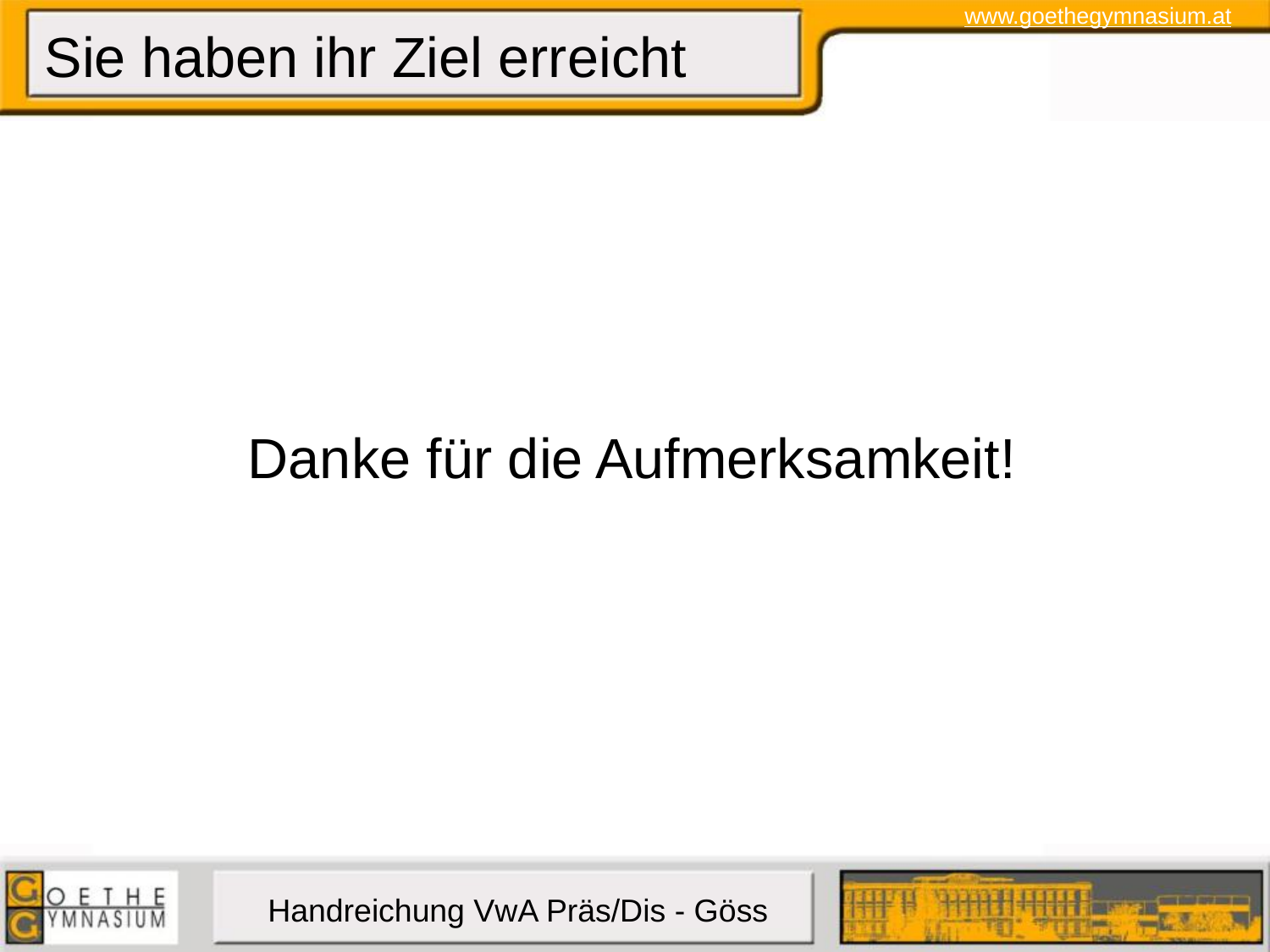

# Sie haben ihr Ziel erreicht
Danke für die Aufmerksamkeit!